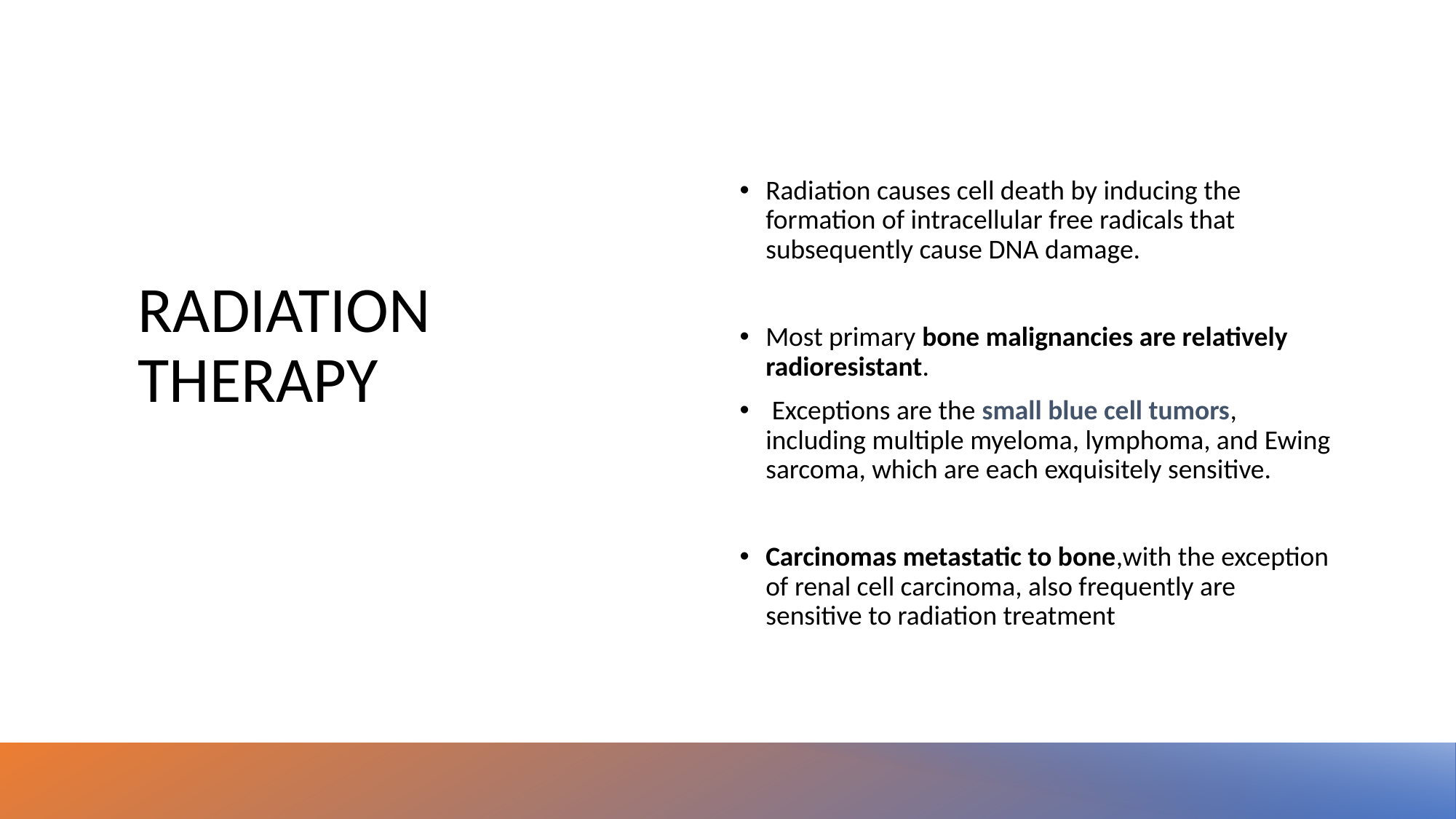

Radiation causes cell death by inducing the formation of intracellular free radicals that subsequently cause DNA damage.

Most primary bone malignancies are relatively radioresistant.
 Exceptions are the small blue cell tumors, including multiple myeloma, lymphoma, and Ewing sarcoma, which are each exquisitely sensitive.

Carcinomas metastatic to bone,with the exception of renal cell carcinoma, also frequently are sensitive to radiation treatment
# RADIATION THERAPY